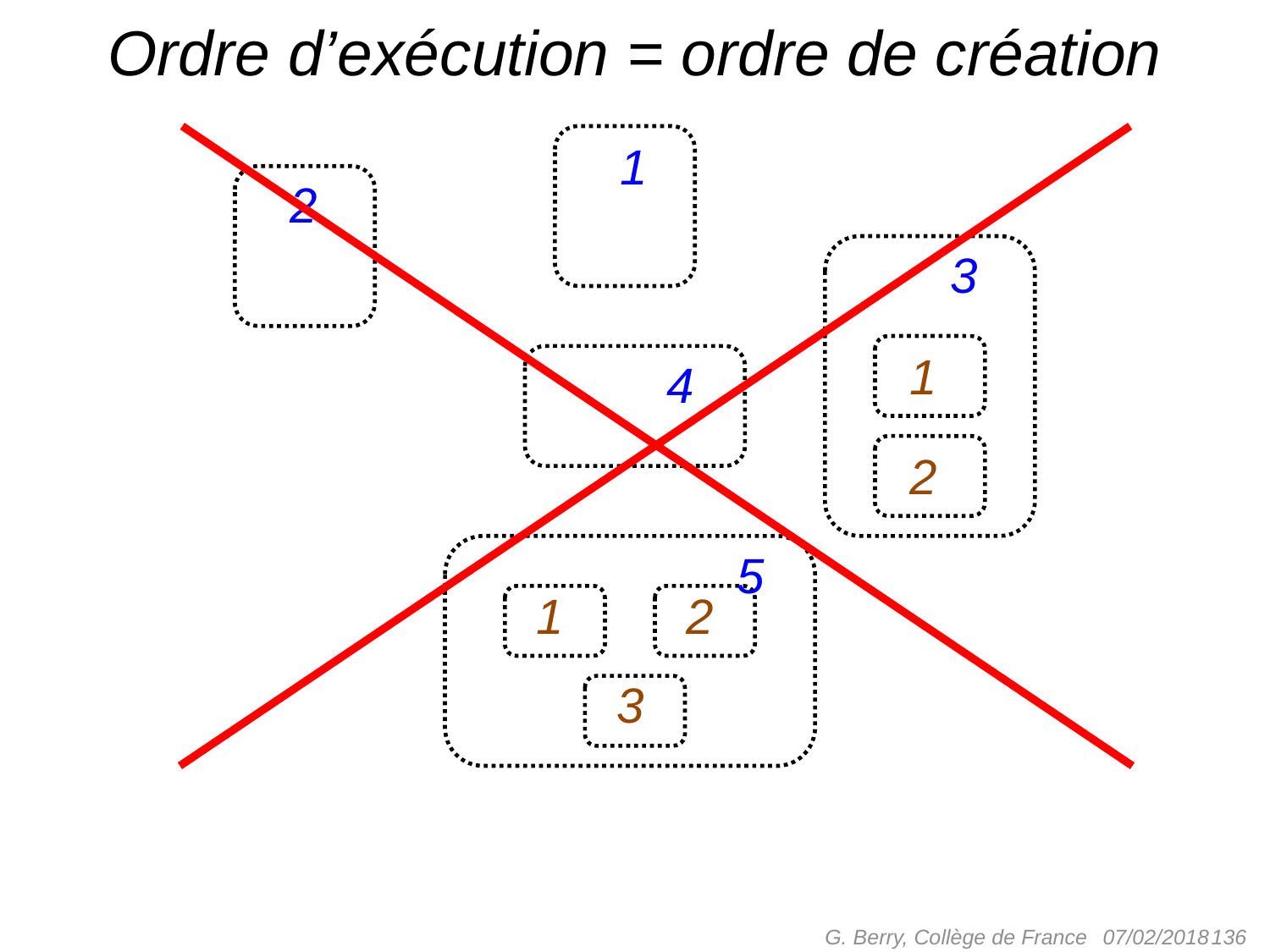

# Ordre d’exécution = ordre de création

1
2

3

1
4

2
5

1
2

3

G. Berry, Collège de France
 136
07/02/2018